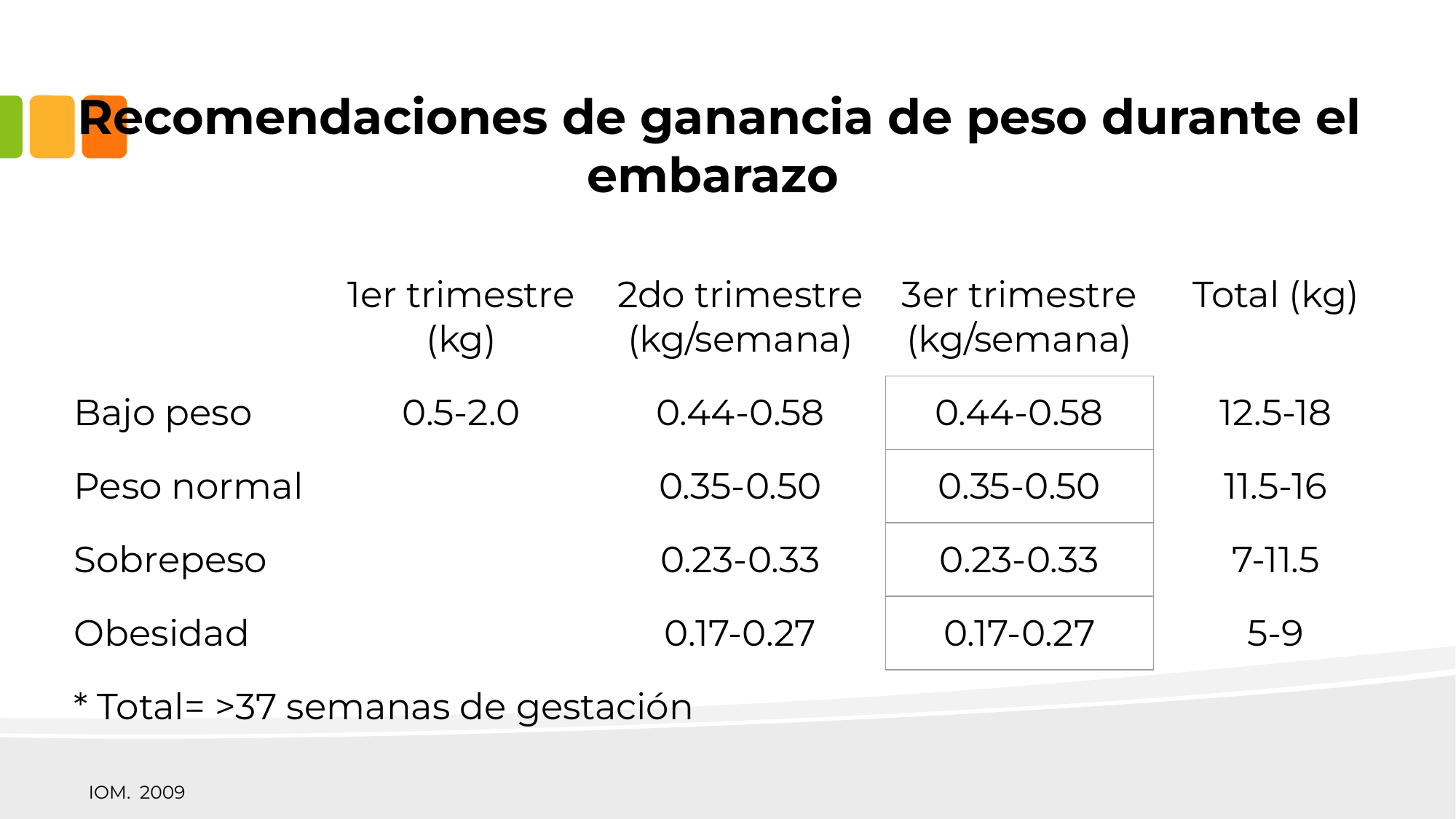

# Recomendaciones de ganancia de peso durante el embarazo
|  | 1er trimestre (kg) | 2do trimestre (kg/semana) | 3er trimestre (kg/semana) | Total (kg) |
| --- | --- | --- | --- | --- |
| Bajo peso | 0.5-2.0 | 0.44-0.58 | 0.44-0.58 | 12.5-18 |
| Peso normal |  | 0.35-0.50 | 0.35-0.50 | 11.5-16 |
| Sobrepeso |  | 0.23-0.33 | 0.23-0.33 | 7-11.5 |
| Obesidad |  | 0.17-0.27 | 0.17-0.27 | 5-9 |
| \* Total= >37 semanas de gestación |  |  |  |  |
IOM.  2009